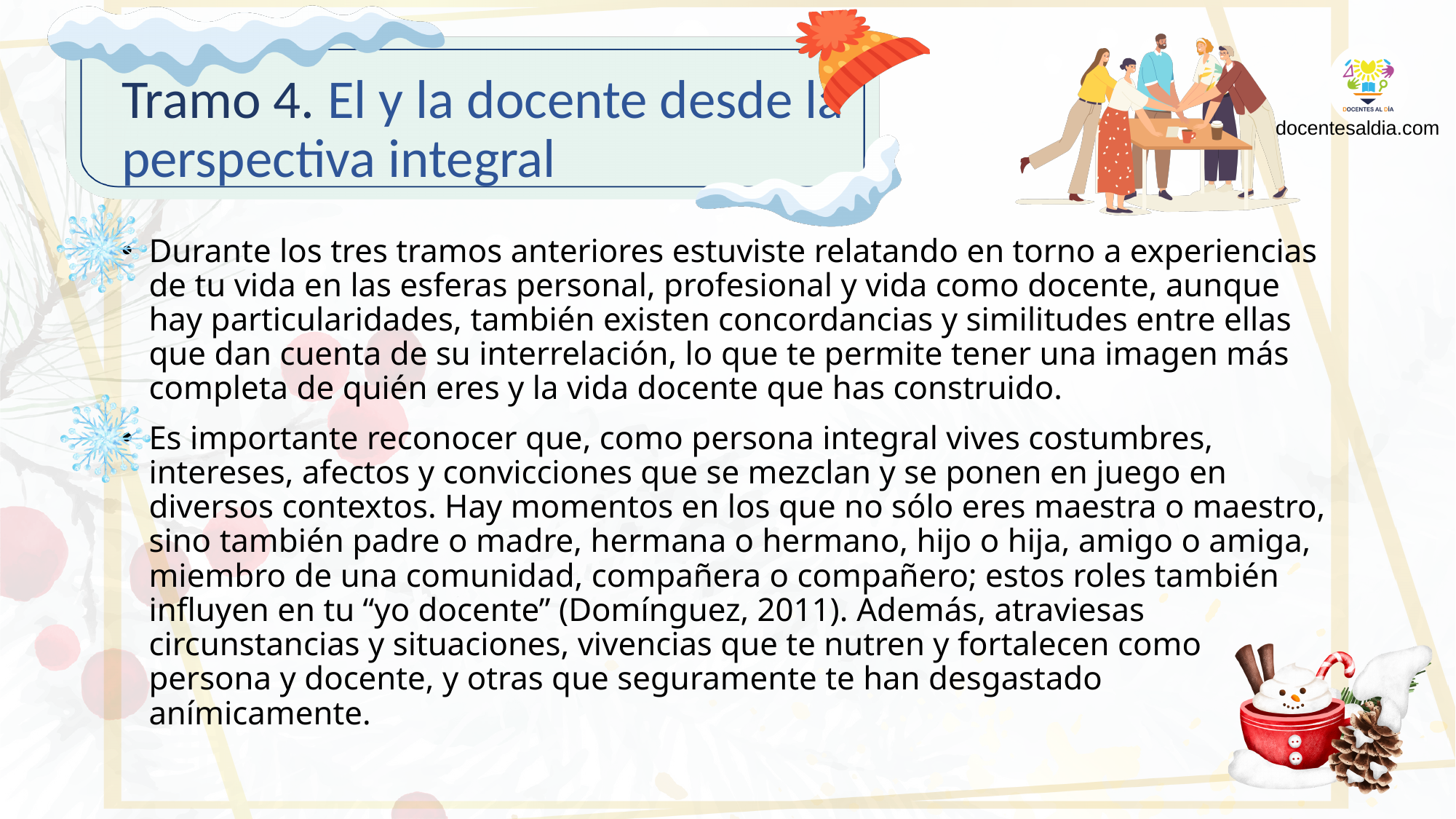

# Tramo 4. El y la docente desde la perspectiva integral
docentesaldia.com

Durante los tres tramos anteriores estuviste relatando en torno a experiencias de tu vida en las esferas personal, profesional y vida como docente, aunque hay particularidades, también existen concordancias y similitudes entre ellas que dan cuenta de su interrelación, lo que te permite tener una imagen más completa de quién eres y la vida docente que has construido.
Es importante reconocer que, como persona integral vives costumbres, intereses, afectos y convicciones que se mezclan y se ponen en juego en diversos contextos. Hay momentos en los que no sólo eres maestra o maestro, sino también padre o madre, hermana o hermano, hijo o hija, amigo o amiga, miembro de una comunidad, compañera o compañero; estos roles también influyen en tu “yo docente” (Domínguez, 2011). Además, atraviesas circunstancias y situaciones, vivencias que te nutren y fortalecen como persona y docente, y otras que seguramente te han desgastado anímicamente.